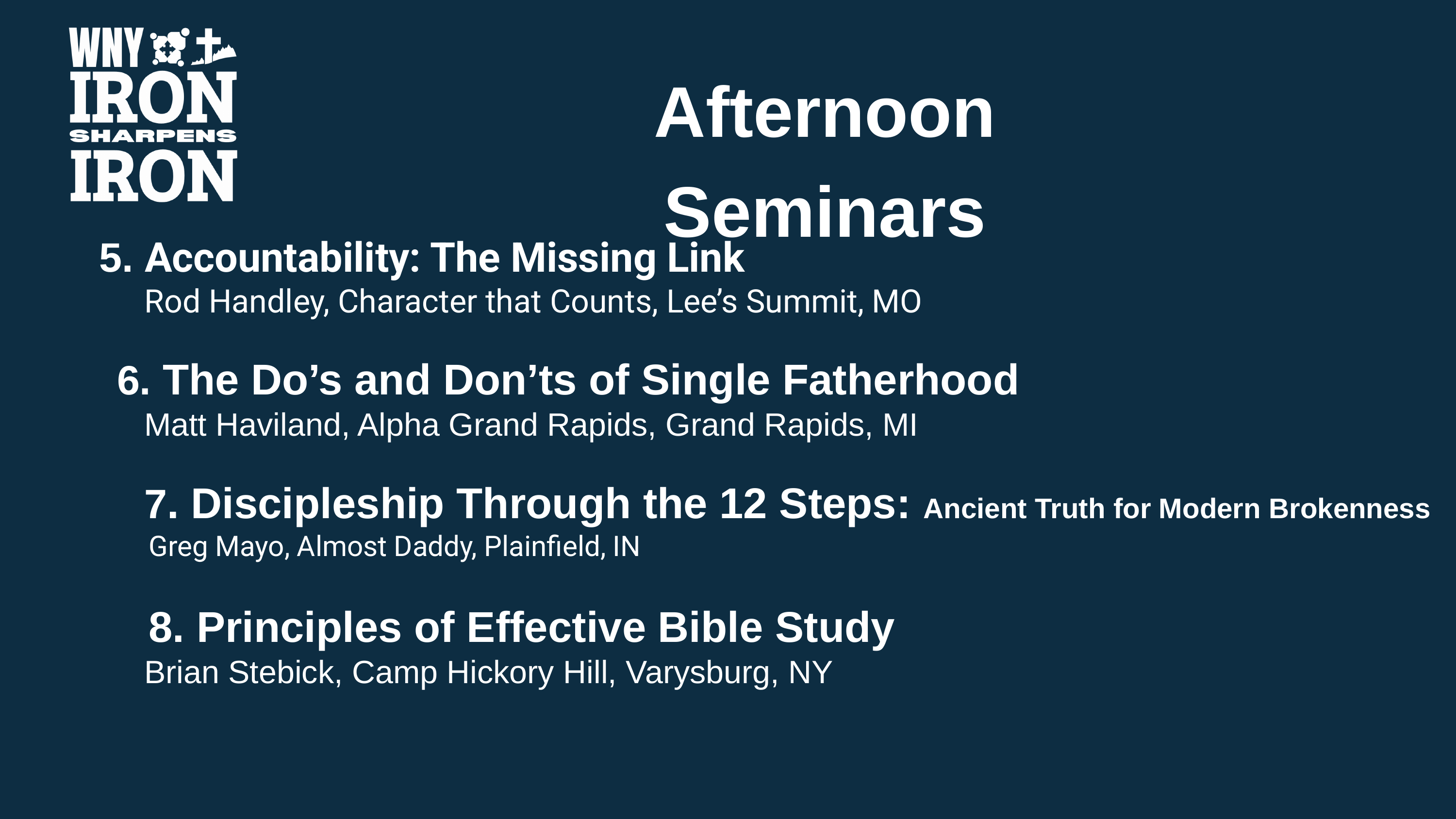

Afternoon Seminars
5. Accountability: The Missing Link
Rod Handley, Character that Counts, Lee’s Summit, MO

6. The Do’s and Don’ts of Single Fatherhood
Matt Haviland, Alpha Grand Rapids, Grand Rapids, MI

7. Discipleship Through the 12 Steps: Ancient Truth for Modern Brokenness
Greg Mayo, Almost Daddy, Plainfield, IN

8. Principles of Effective Bible Study
Brian Stebick, Camp Hickory Hill, Varysburg, NY